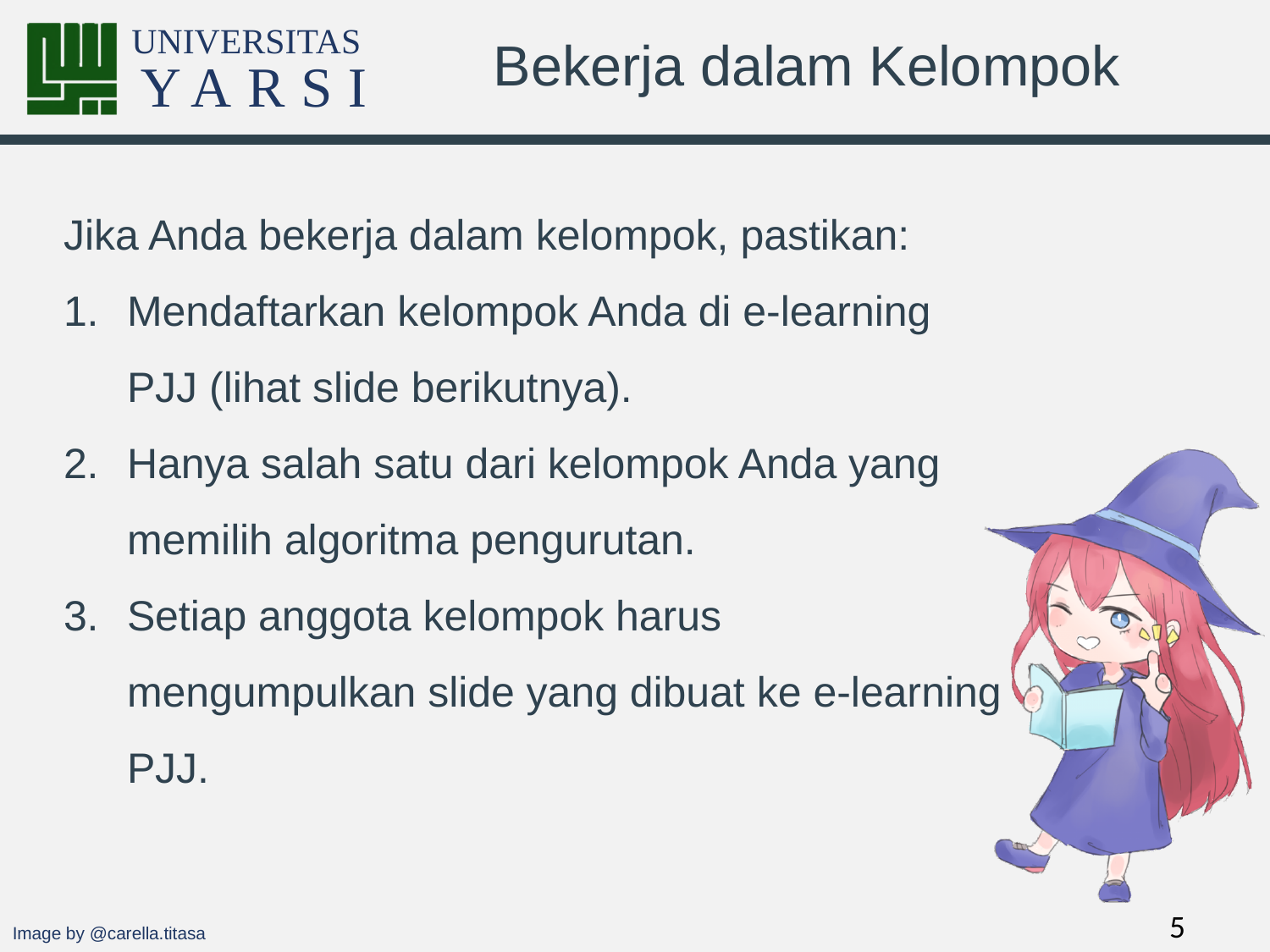

# Bekerja dalam Kelompok
Jika Anda bekerja dalam kelompok, pastikan:
Mendaftarkan kelompok Anda di e-learning PJJ (lihat slide berikutnya).
Hanya salah satu dari kelompok Anda yang memilih algoritma pengurutan.
Setiap anggota kelompok harus mengumpulkan slide yang dibuat ke e-learning PJJ.